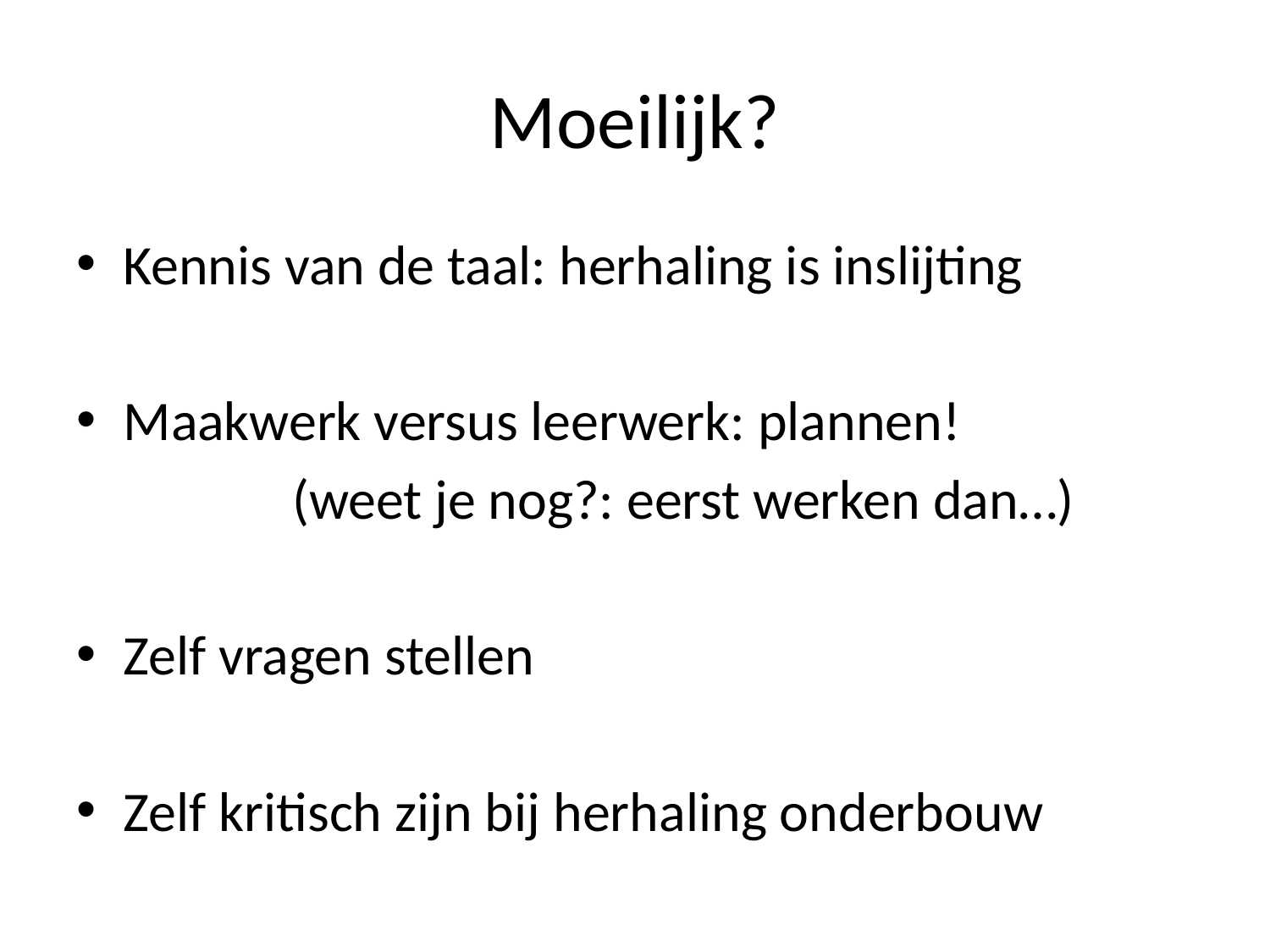

# Moeilijk?
Kennis van de taal: herhaling is inslijting

Maakwerk versus leerwerk: plannen!
                 (weet je nog?: eerst werken dan…)

Zelf vragen stellen

Zelf kritisch zijn bij herhaling onderbouw